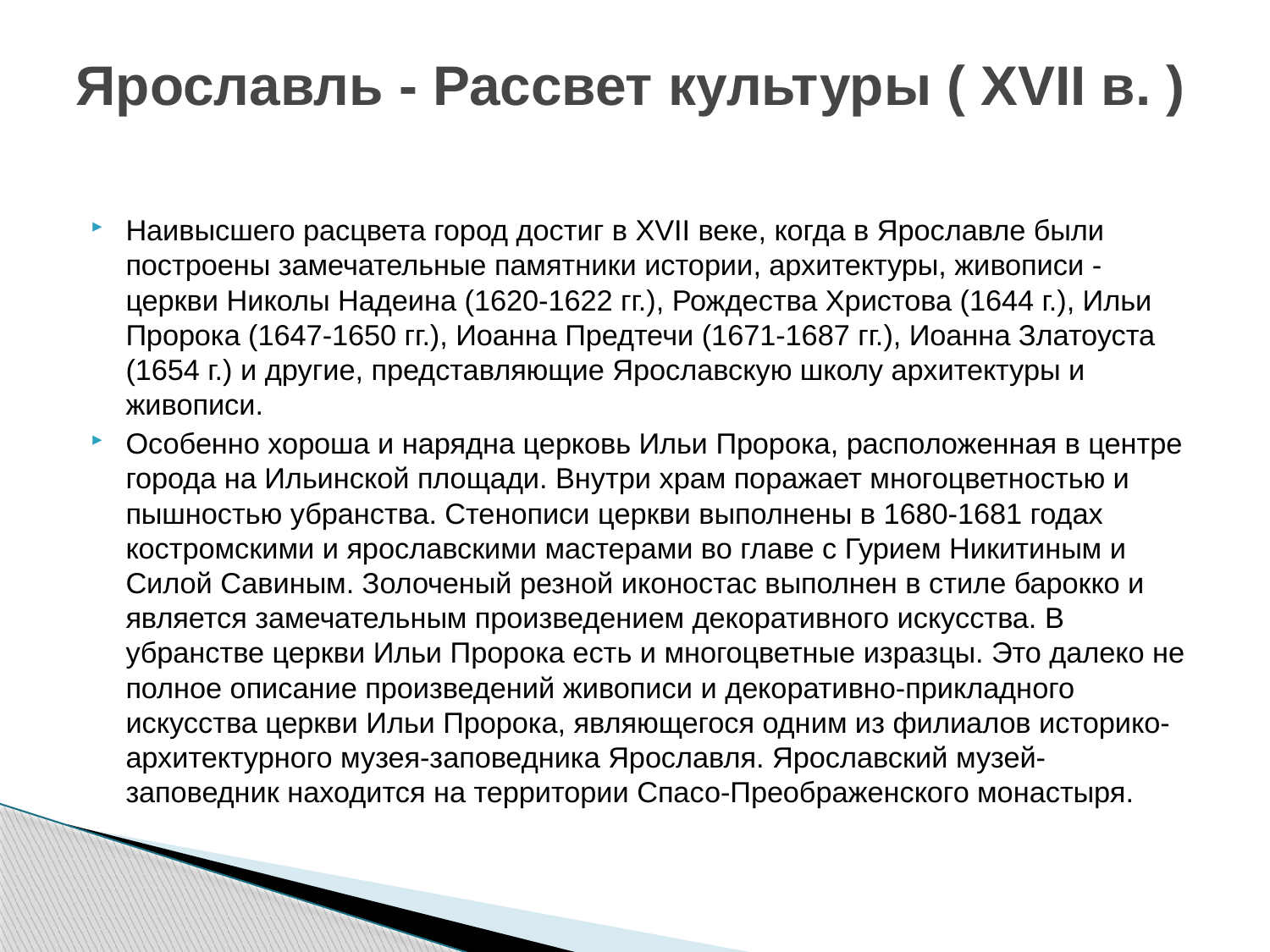

# Ярославль - Рассвет культуры ( XVII в. )
Наивысшего расцвета город достиг в XVII веке, когда в Ярославле были построены замечательные памятники истории, архитектуры, живописи - церкви Николы Надеина (1620-1622 гг.), Рождества Христова (1644 г.), Ильи Пророка (1647-1650 гг.), Иоанна Предтечи (1671-1687 гг.), Иоанна Златоуста (1654 г.) и другие, представляющие Ярославскую школу архитектуры и живописи.
Особенно хороша и нарядна церковь Ильи Пророка, расположенная в центре города на Ильинской площади. Внутри храм поражает многоцветностью и пышностью убранства. Стенописи церкви выполнены в 1680-1681 годах костромскими и ярославскими мастерами во главе с Гурием Никитиным и Силой Савиным. Золоченый резной иконостас выполнен в стиле барокко и является замечательным произведением декоративного искусства. В убранстве церкви Ильи Пророка есть и многоцветные изразцы. Это далеко не полное описание произведений живописи и декоративно-прикладного искусства церкви Ильи Пророка, являющегося одним из филиалов историко-архитектурного музея-заповедника Ярославля. Ярославский музей-заповедник находится на территории Спасо-Преображенского монастыря.